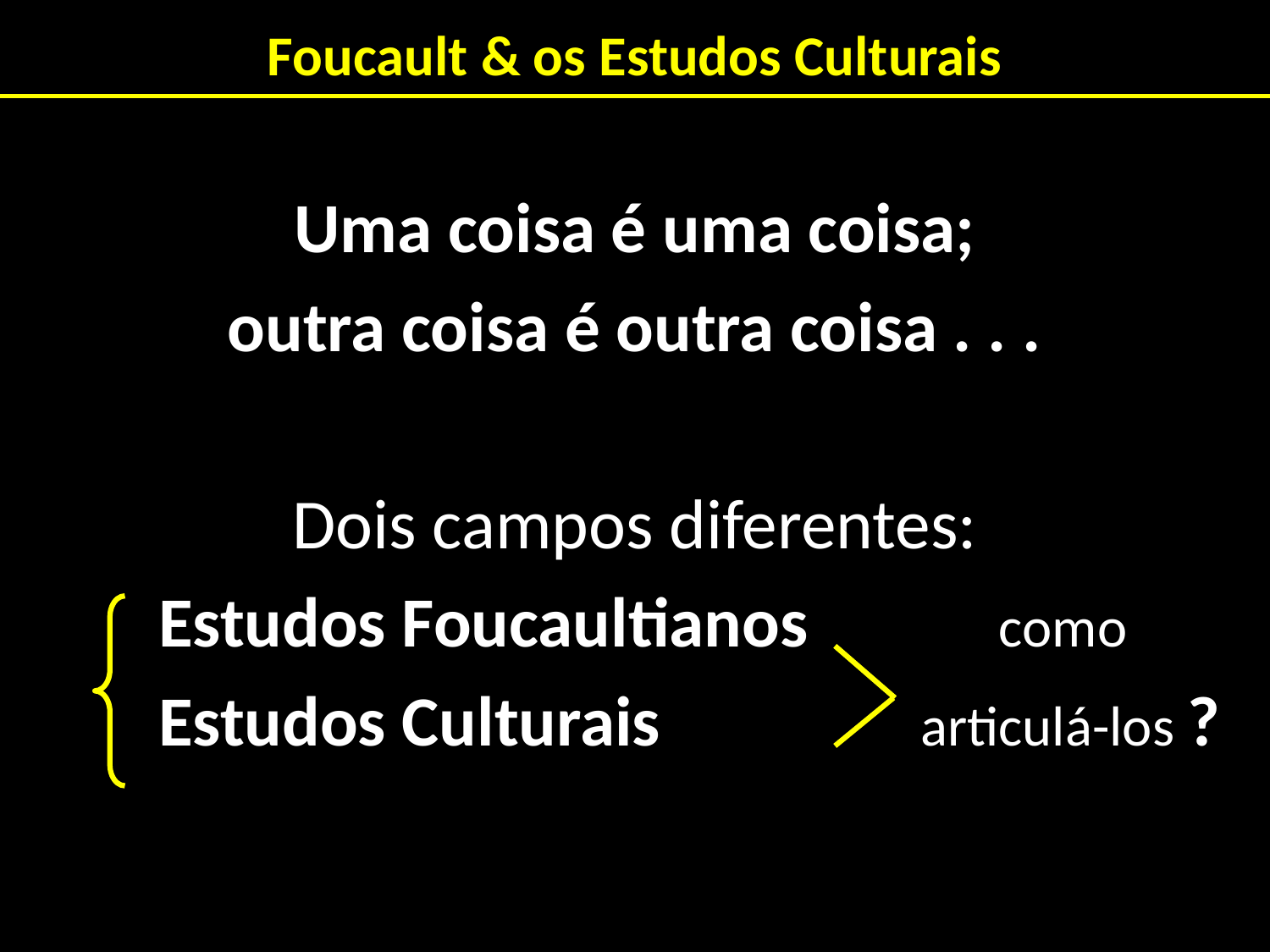

# Foucault & os Estudos Culturais

Uma coisa é uma coisa;
outra coisa é outra coisa . . .

Dois campos diferentes:
       Estudos Foucaultianos            como
       Estudos Culturais		       articulá-los ?